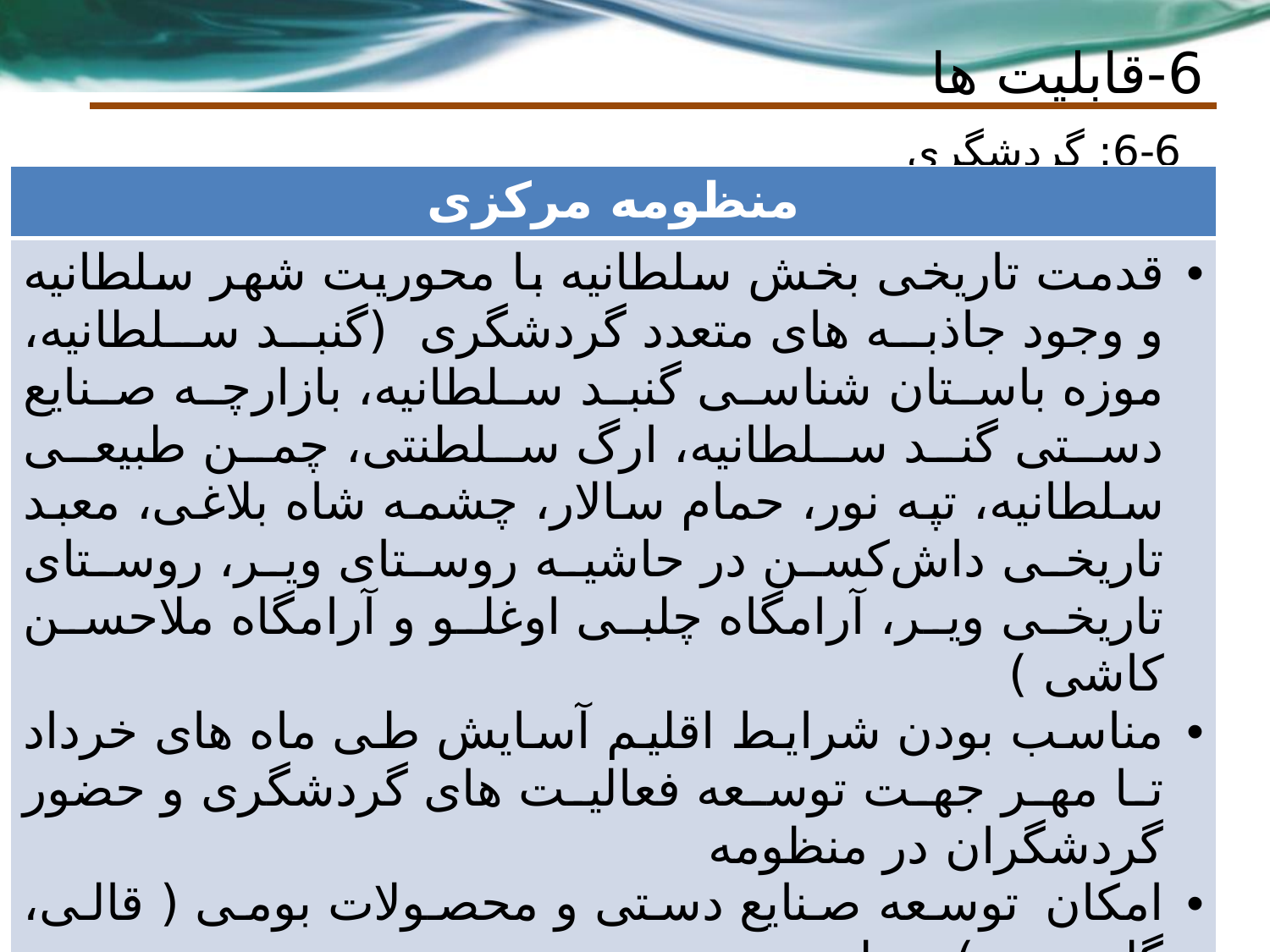

# 6-قابلیت ها
6-6: گردشگری
| منظومه مرکزی |
| --- |
| قدمت تاریخی بخش سلطانیه با محوریت شهر سلطانیه و وجود جاذبه های متعدد گردشگری (گنبد سلطانیه، موزه باستان شناسی گنبد سلطانیه، بازارچه صنایع دستی گند سلطانیه، ارگ سلطنتی، چمن طبیعی سلطانیه، تپه نور، حمام سالار، چشمه شاه بلاغی، معبد تاریخی داش‌کسن در حاشیه روستای ویر، روستای تاریخی ویر، آرامگاه چلبی اوغلو و آرامگاه ملاحسن کاشی ) مناسب بودن شرایط اقلیم آسایش طی ماه های خرداد تا مهر جهت توسعه فعالیت های گردشگری و حضور گردشگران در منظومه امکان توسعه صنایع دستی و محصولات بومی ( قالی، گلیم و .. ) منظومه وجود چشمه های متعدد و پرآب در بخش مرکزی امکان سرمایه گذاری در بخش زیرساخت های گردشگری دارا بودن مناطق نمونه گردشگری استان در این منطقه وجود جاذبه های تاریخی در روستاهای منظومه ( روستای ویر ) |